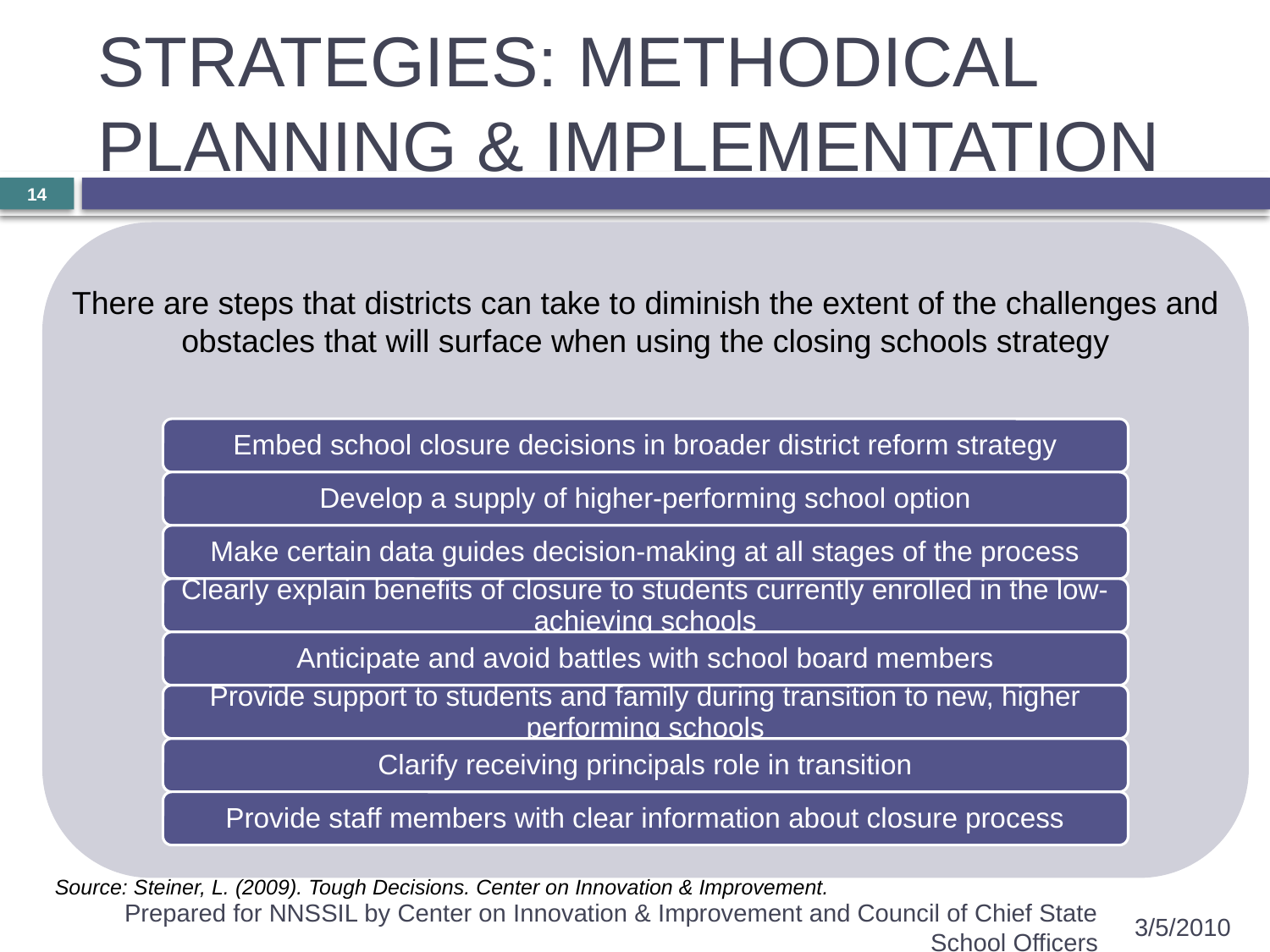

# STRATEGIES: METHODICAL PLANNING & IMPLEMENTATION
14
There are steps that districts can take to diminish the extent of the challenges and obstacles that will surface when using the closing schools strategy
Embed school closure decisions in broader district reform strategy
Develop a supply of higher-performing school option
Make certain data guides decision-making at all stages of the process
Clearly explain benefits of closure to students currently enrolled in the low-achieving schools
Anticipate and avoid battles with school board members
Provide support to students and family during transition to new, higher performing schools
Clarify receiving principals role in transition
Provide staff members with clear information about closure process
Source: Steiner, L. (2009). Tough Decisions. Center on Innovation & Improvement.
Prepared for NNSSIL by Center on Innovation & Improvement and Council of Chief State School Officers
3/5/2010